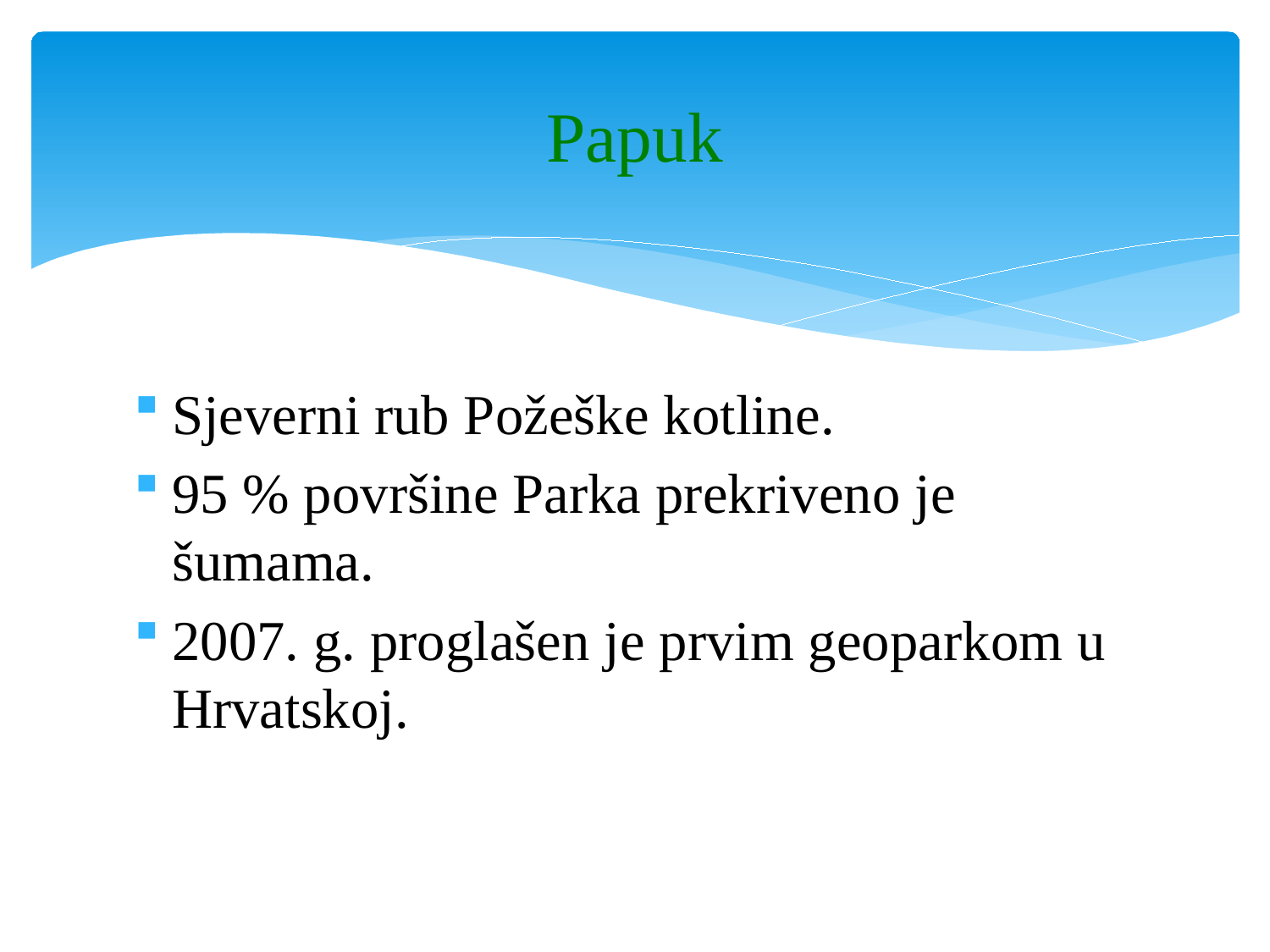

# Papuk
Sjeverni rub Požeške kotline.
95 % površine Parka prekriveno je šumama.
2007. g. proglašen je prvim geoparkom u Hrvatskoj.